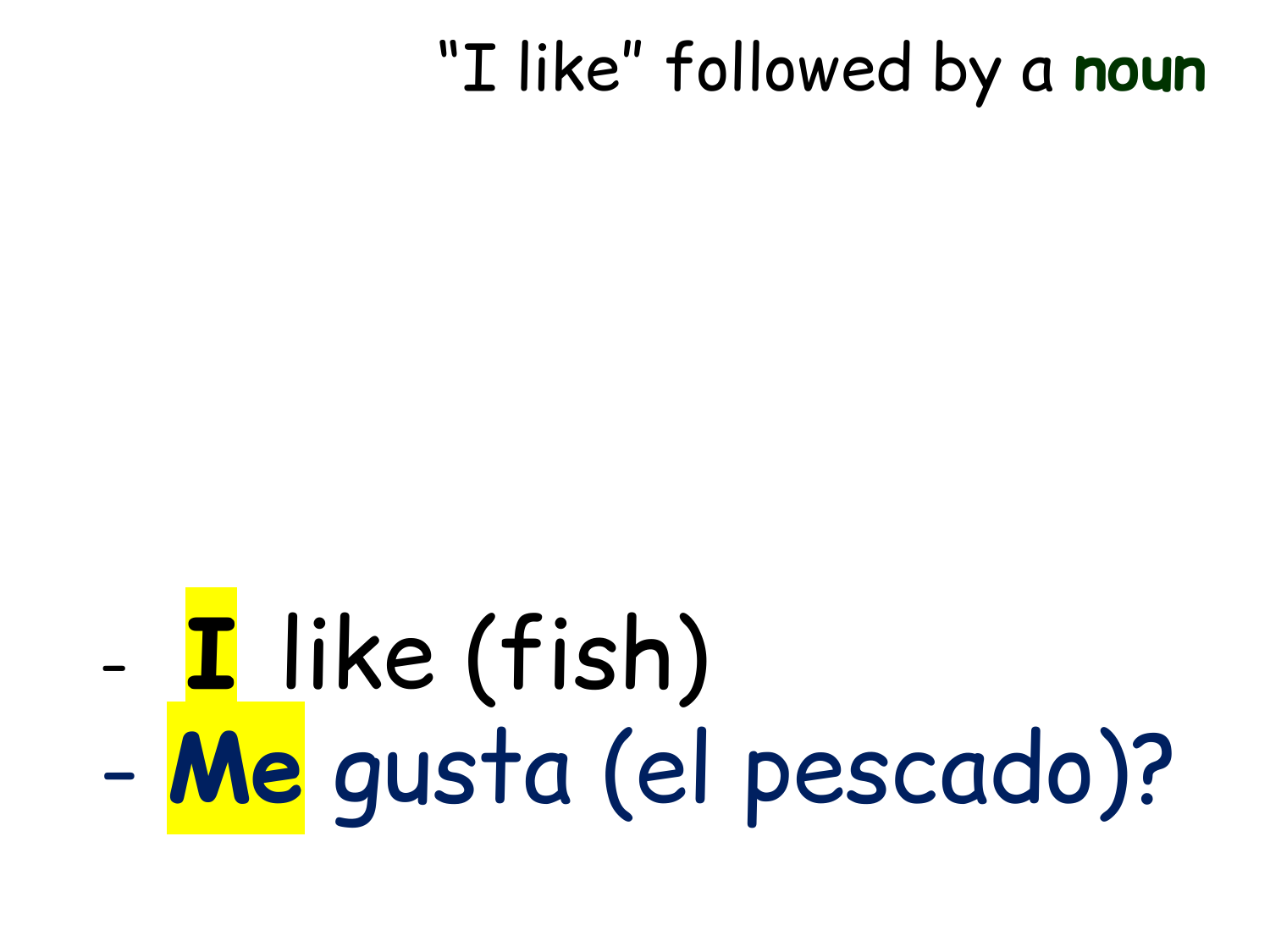

“I like” followed by a noun
-  I like (fish)
- Me gusta (el pescado)?